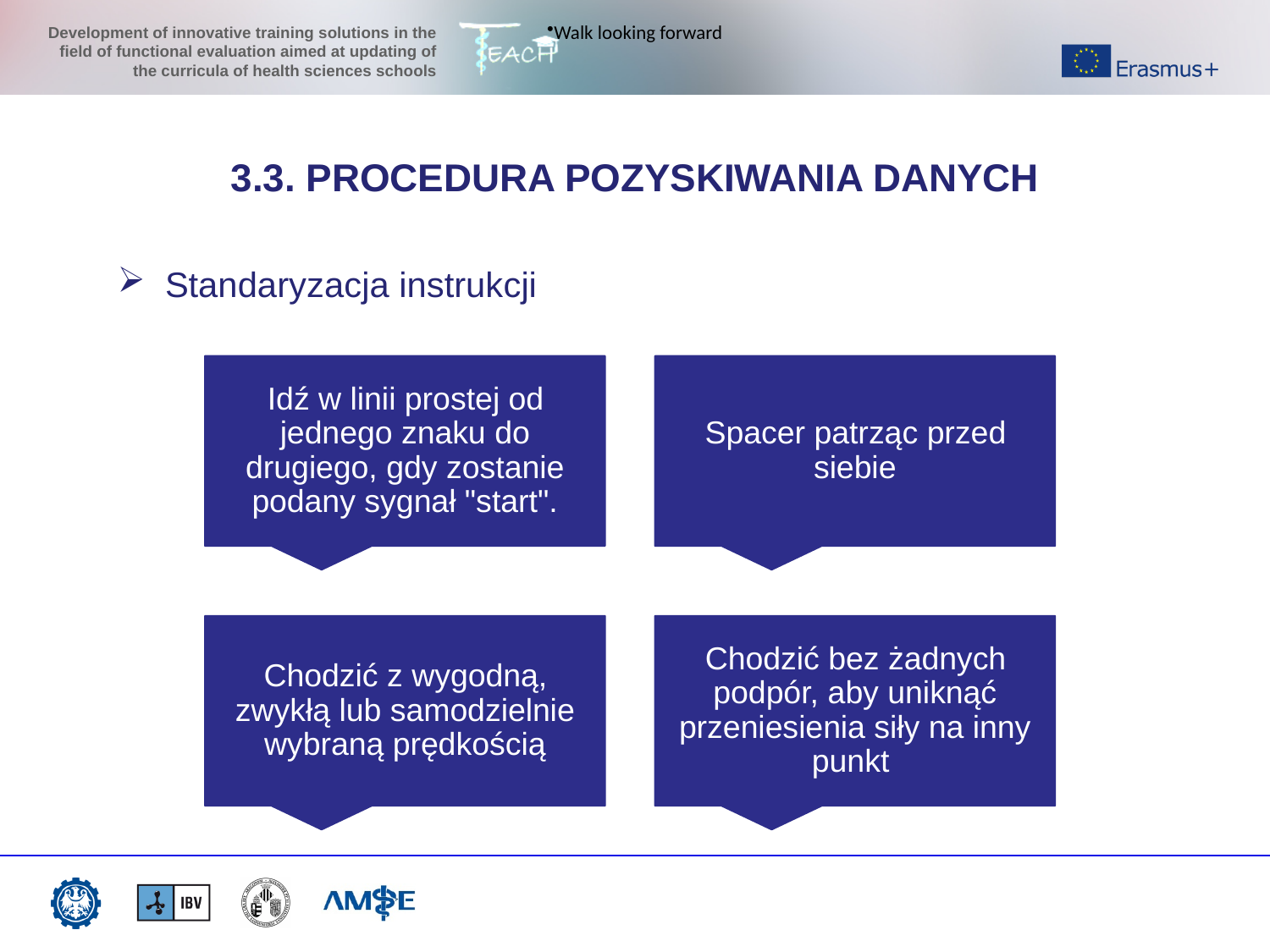

Walk looking forward
3.3. PROCEDURA POZYSKIWANIA DANYCH
Standaryzacja instrukcji
Idź w linii prostej od jednego znaku do drugiego, gdy zostanie podany sygnał "start".
Spacer patrząc przed siebie
Chodzić z wygodną, zwykłą lub samodzielnie wybraną prędkością
Chodzić bez żadnych podpór, aby uniknąć przeniesienia siły na inny punkt